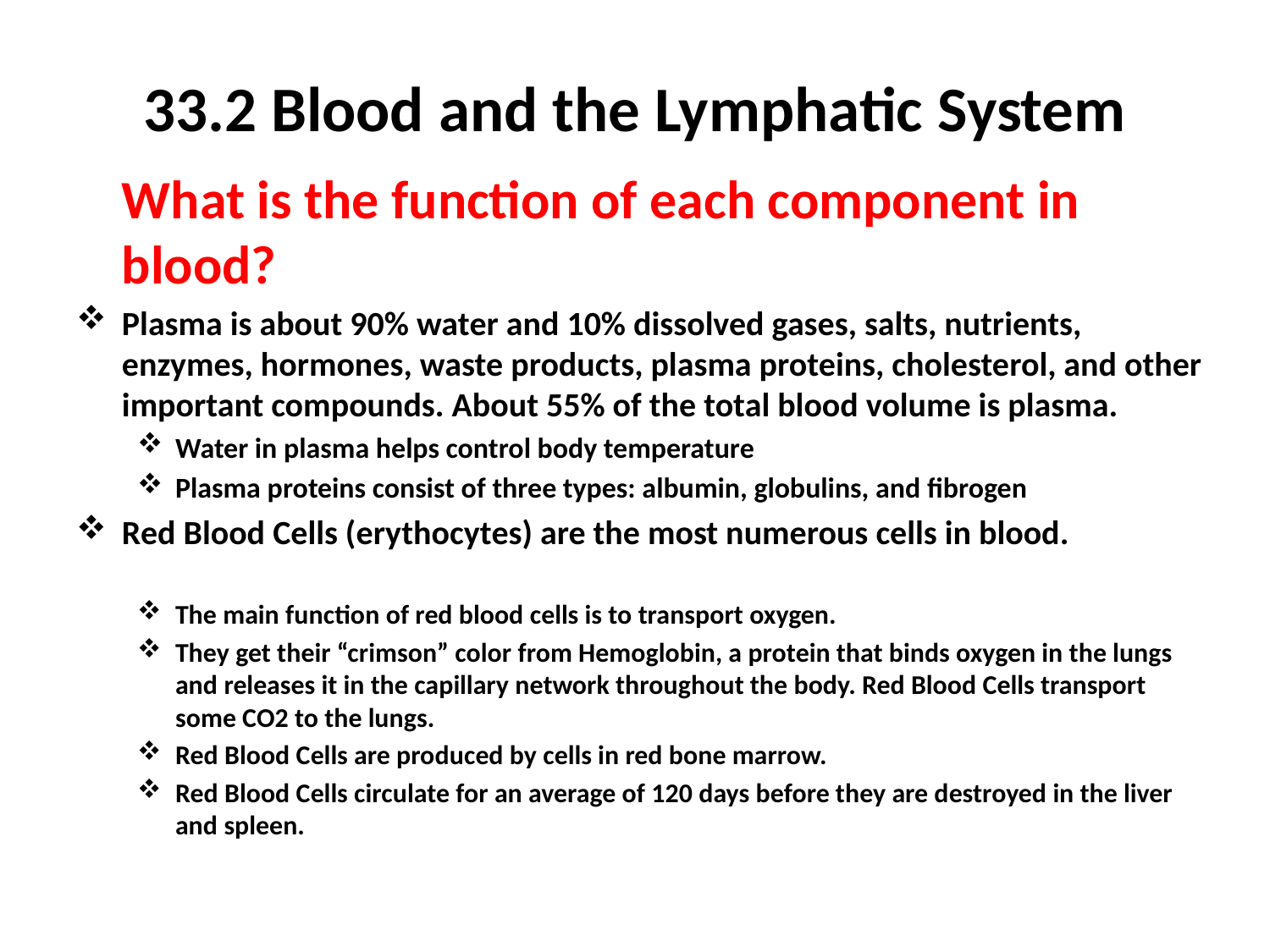

# 33.2 Blood and the Lymphatic System
 	What is the function of each component in blood?
Plasma is about 90% water and 10% dissolved gases, salts, nutrients, enzymes, hormones, waste products, plasma proteins, cholesterol, and other important compounds. About 55% of the total blood volume is plasma.
Water in plasma helps control body temperature
Plasma proteins consist of three types: albumin, globulins, and fibrogen
Red Blood Cells (erythocytes) are the most numerous cells in blood.
The main function of red blood cells is to transport oxygen.
They get their “crimson” color from Hemoglobin, a protein that binds oxygen in the lungs and releases it in the capillary network throughout the body. Red Blood Cells transport some CO2 to the lungs.
Red Blood Cells are produced by cells in red bone marrow.
Red Blood Cells circulate for an average of 120 days before they are destroyed in the liver and spleen.